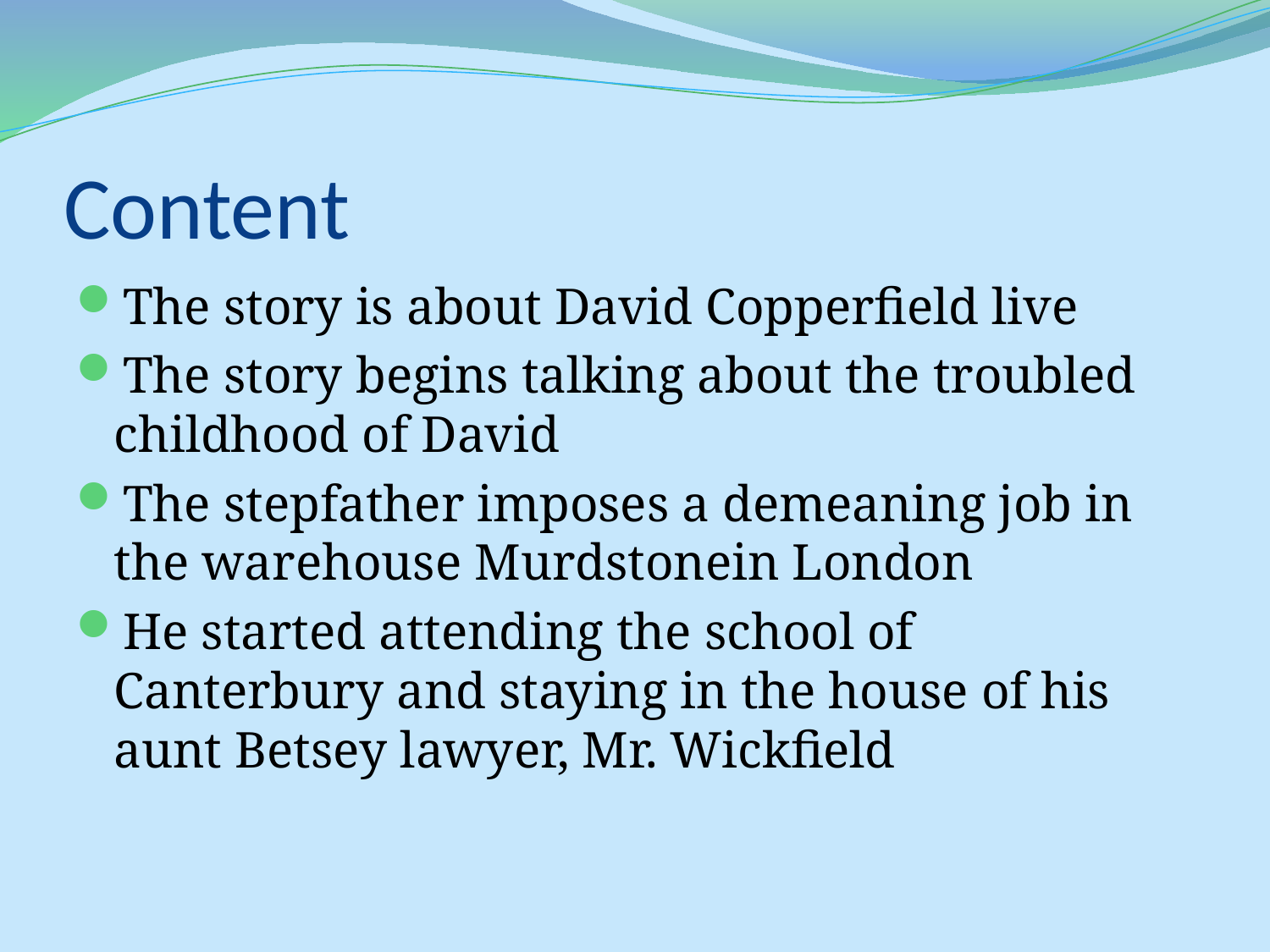

# Content
The story is about David Copperfield live
The story begins talking about the troubled childhood of David
The stepfather imposes a demeaning job in the warehouse Murdstonein London
He started attending the school of Canterbury and staying in the house of his aunt Betsey lawyer, Mr. Wickfield